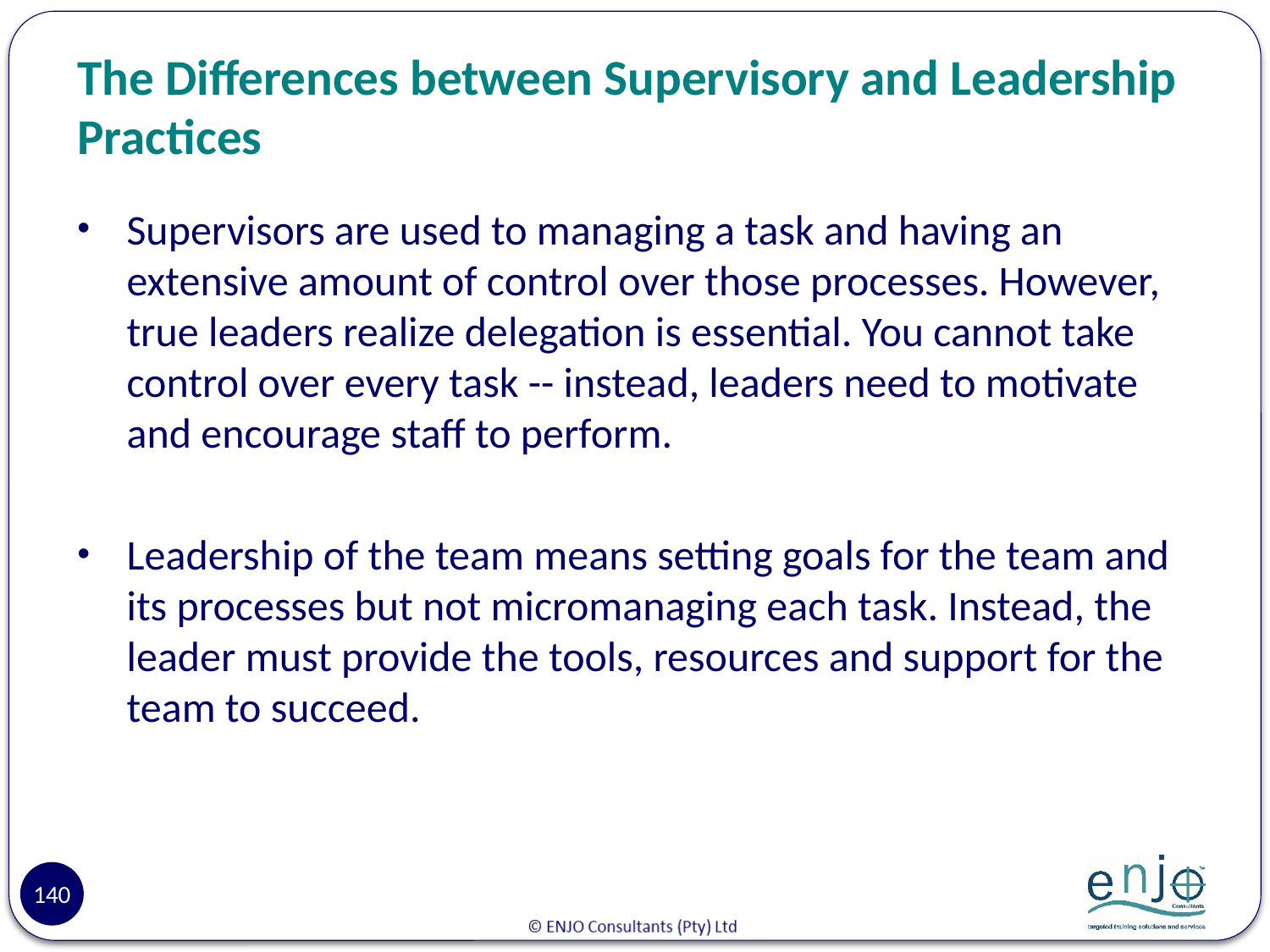

# The Differences between Supervisory and Leadership Practices
Supervisors are used to managing a task and having an extensive amount of control over those processes. However, true leaders realize delegation is essential. You cannot take control over every task -- instead, leaders need to motivate and encourage staff to perform.

Leadership of the team means setting goals for the team and its processes but not micromanaging each task. Instead, the leader must provide the tools, resources and support for the team to succeed.
140